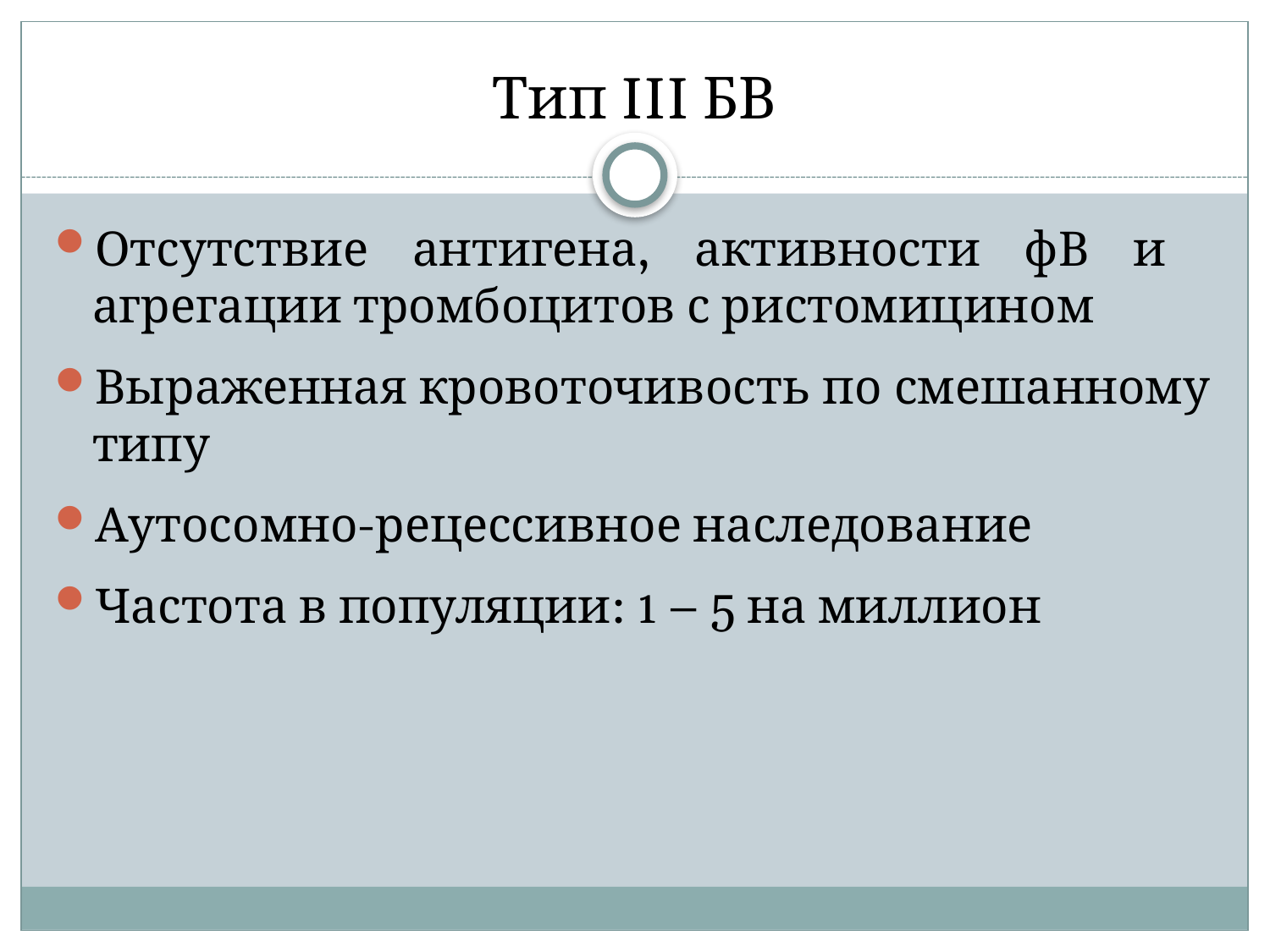

# Тип III БВ
Отсутствие антигена, активности фВ и  агрегации тромбоцитов с ристомицином
Выраженная кровоточивость по смешанному типу
Аутосомно-рецессивное наследование
Частота в популяции: 1 – 5 на миллион